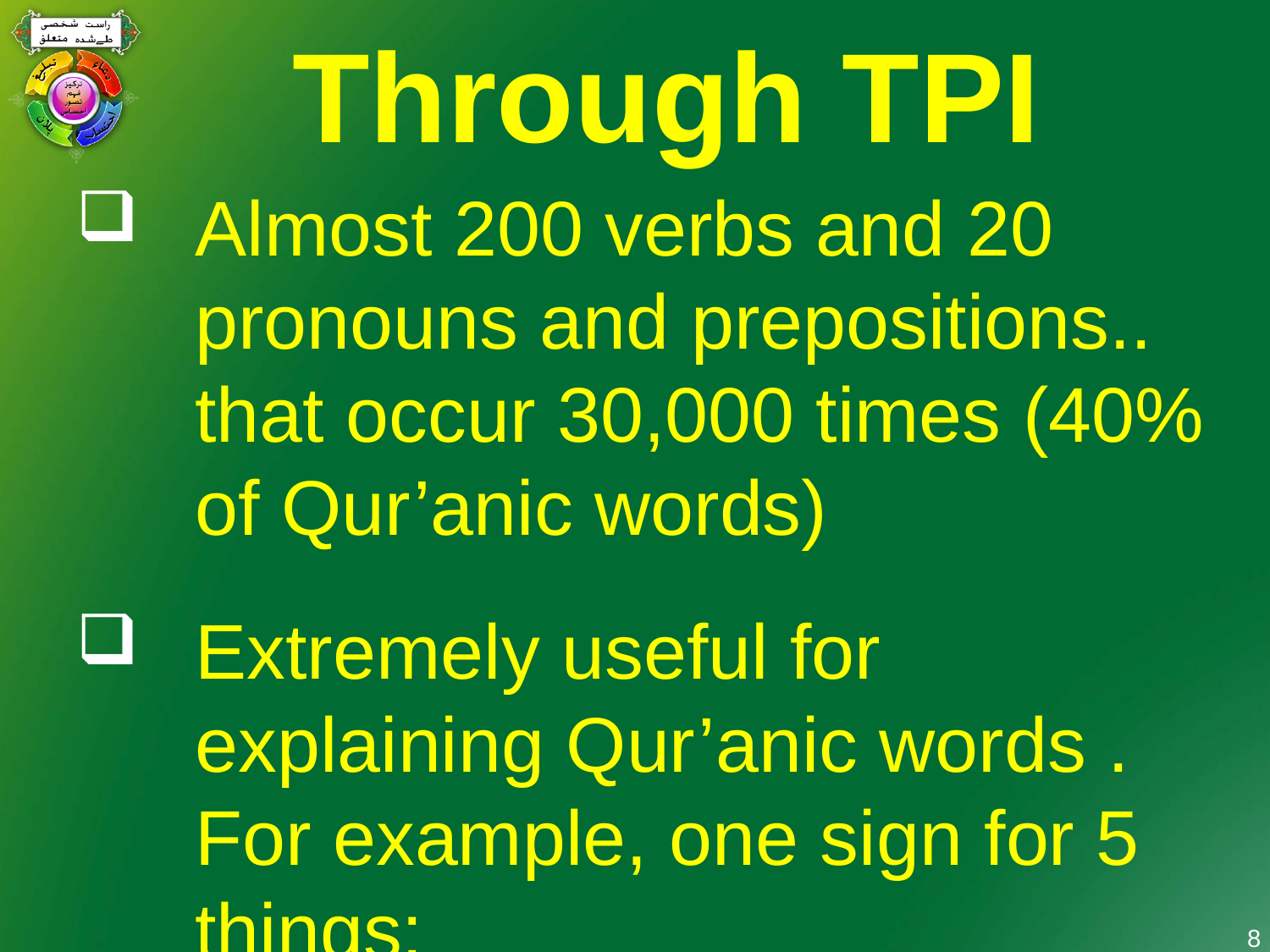

# Through TPI
Almost 200 verbs and 20 pronouns and prepositions.. that occur 30,000 times (40% of Qur’anic words)
Extremely useful for explaining Qur’anic words . For example, one sign for 5 things:
 (تُرْجَعُون: مذكر، حاضر، جمع، مضارع، مجهول)